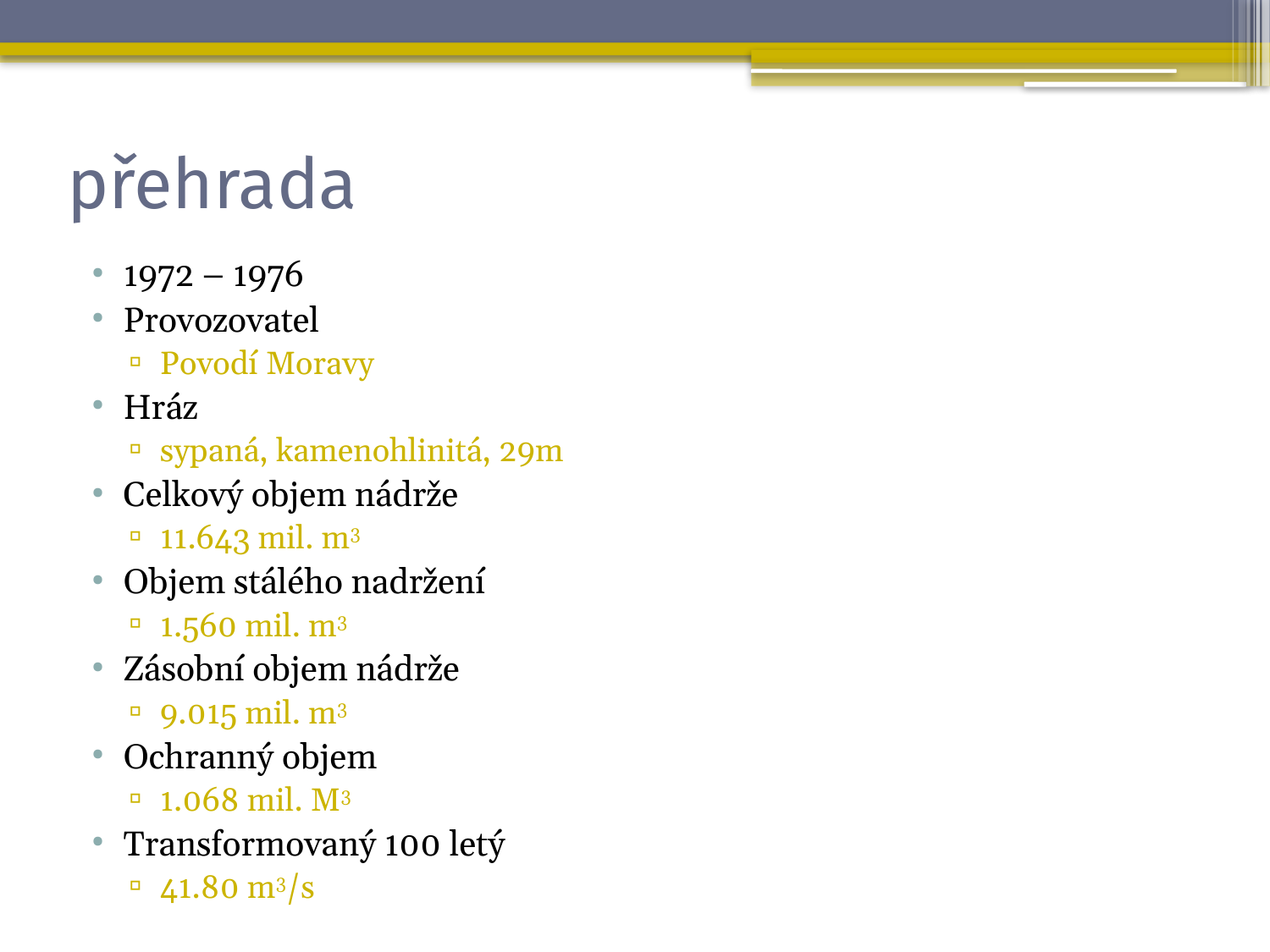

# přehrada
1972 – 1976
Provozovatel
Povodí Moravy
Hráz
sypaná, kamenohlinitá, 29m
Celkový objem nádrže
11.643 mil. m3
Objem stálého nadržení
1.560 mil. m3
Zásobní objem nádrže
9.015 mil. m3
Ochranný objem
1.068 mil. M3
Transformovaný 100 letý
41.80 m3/s